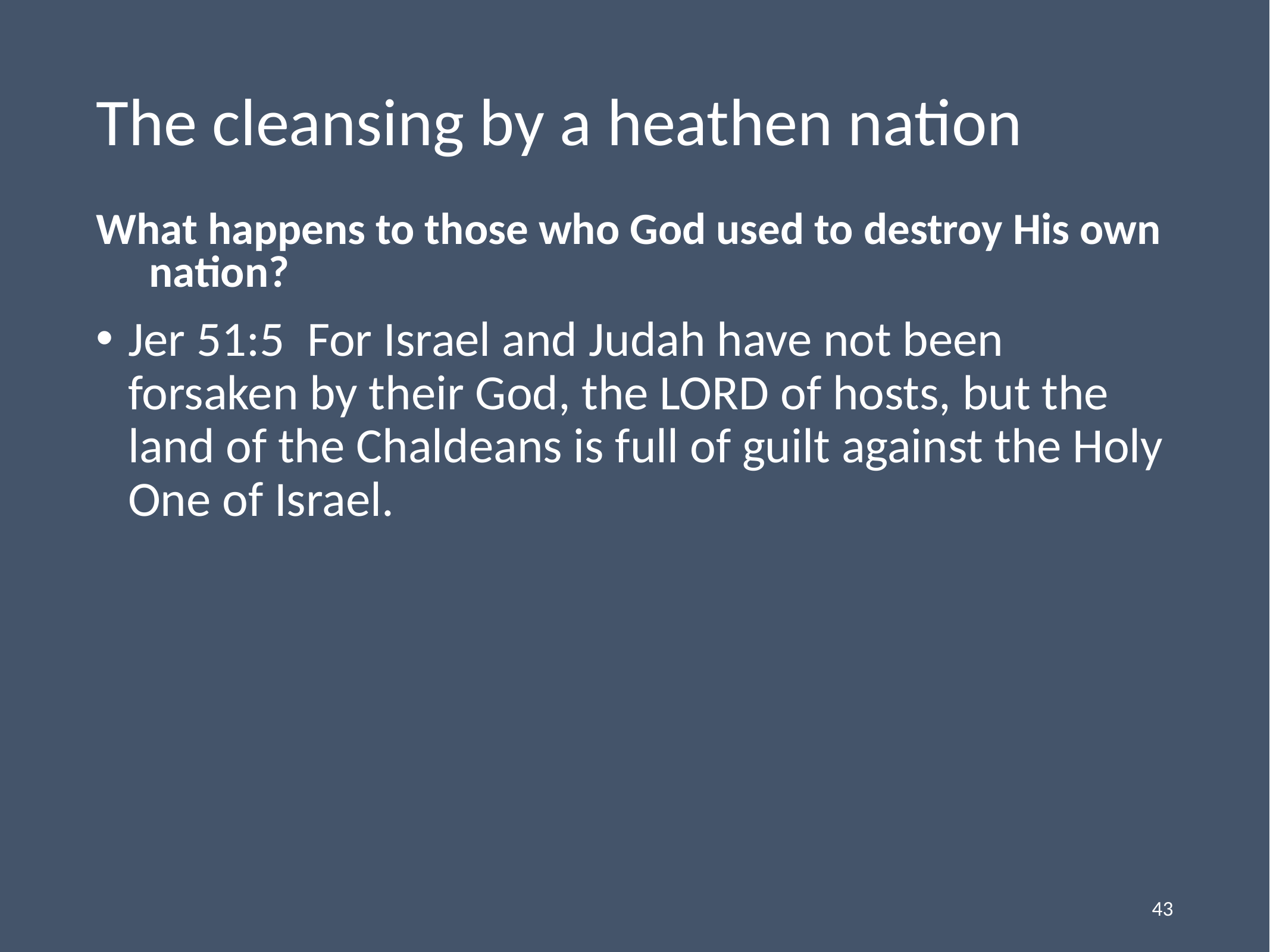

# The cleansing by a heathen nation
What happens to those who God used to destroy His own nation?
Jer 51:5  For Israel and Judah have not been forsaken by their God, the LORD of hosts, but the land of the Chaldeans is full of guilt against the Holy One of Israel.

43